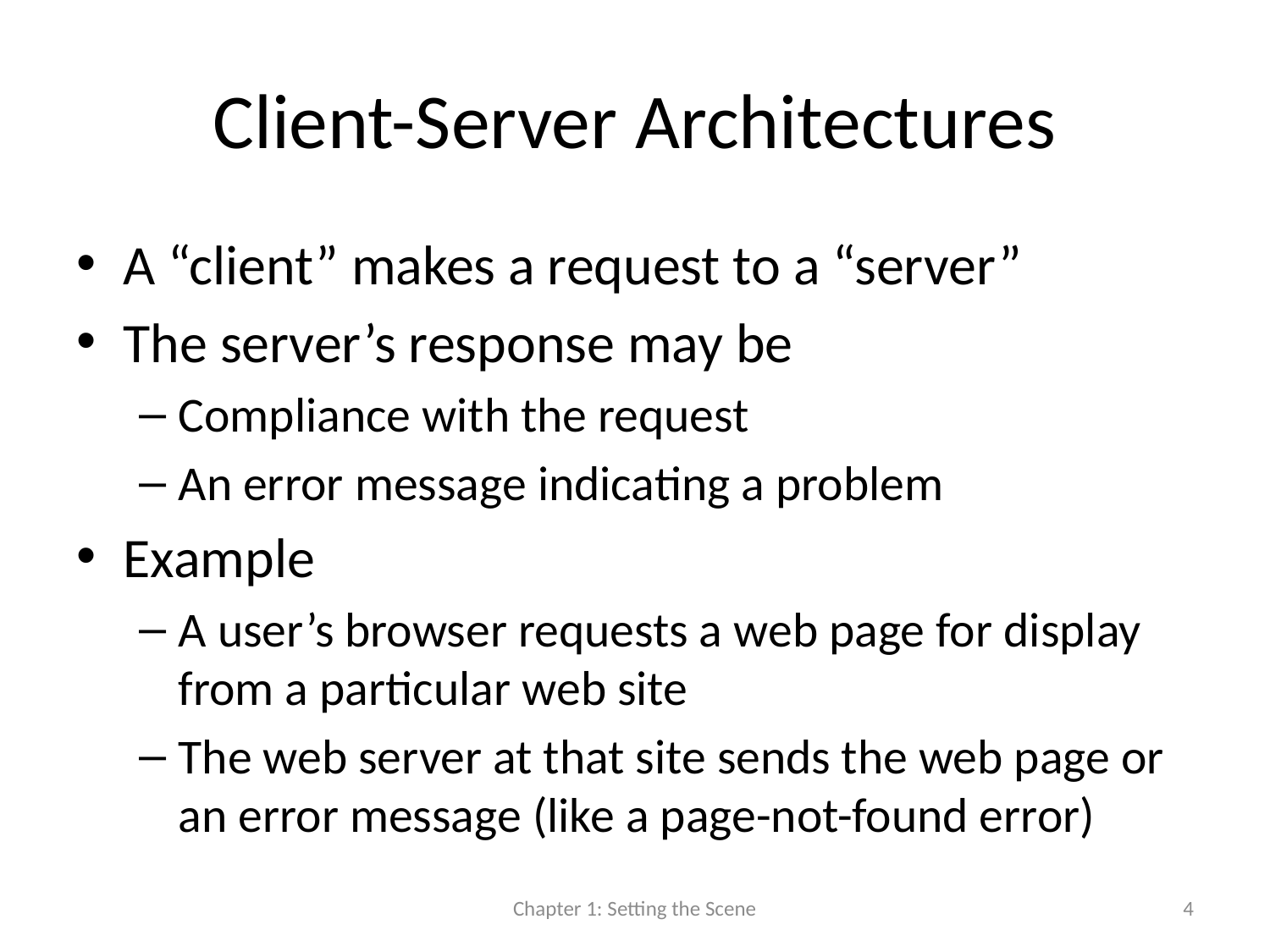

# Client-Server Architectures
A “client” makes a request to a “server”
The server’s response may be
Compliance with the request
An error message indicating a problem
Example
A user’s browser requests a web page for display from a particular web site
The web server at that site sends the web page or an error message (like a page-not-found error)
Chapter 1: Setting the Scene
4